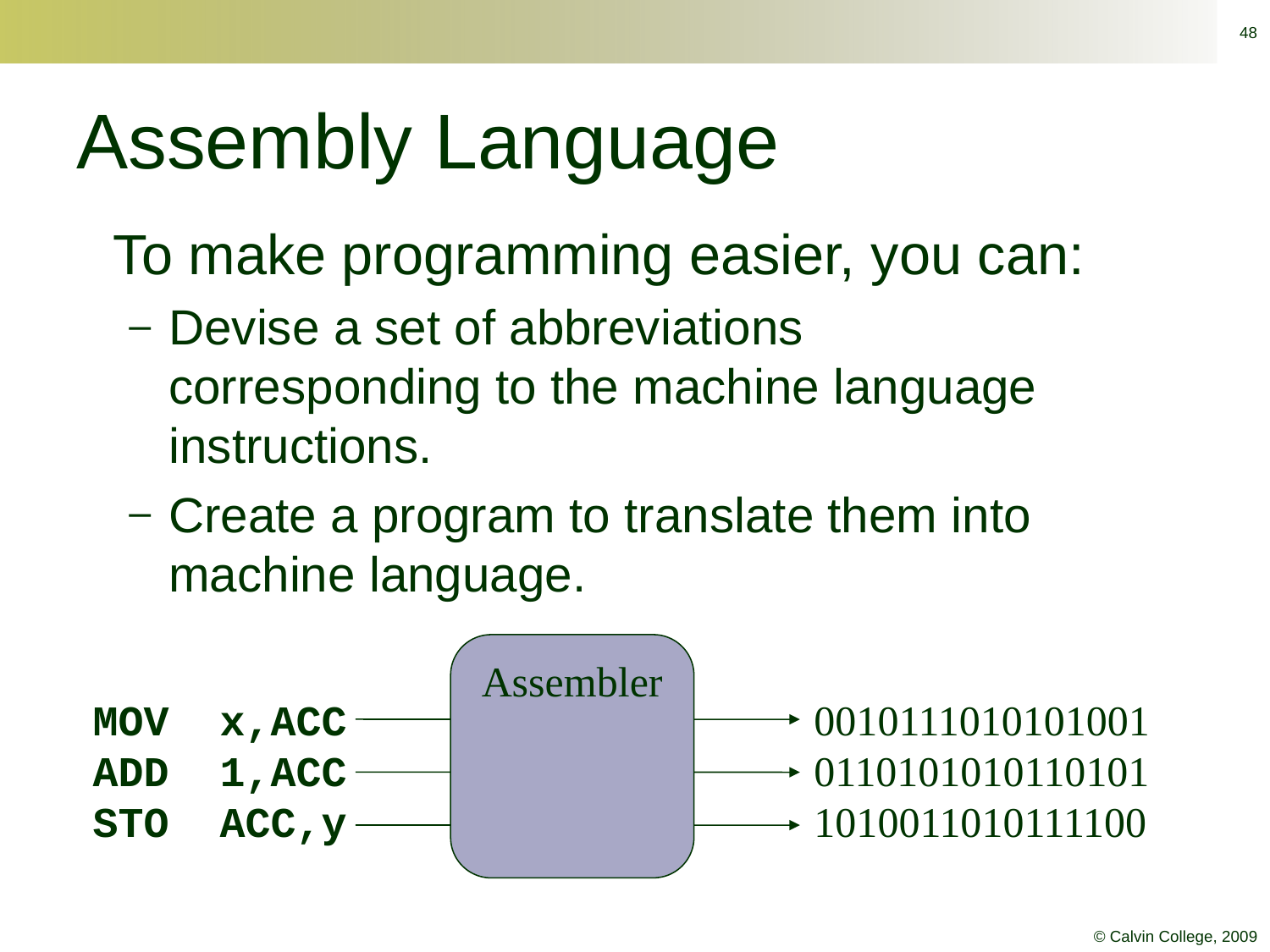

48
# Assembly Language
To make programming easier, you can:
Devise a set of abbreviations corresponding to the machine language instructions.
Create a program to translate them into machine language.

Assembler

MOV	x,ACC
ADD	1,ACC
STO	ACC,y
0010111010101001
0110101010110101
1010011010111100